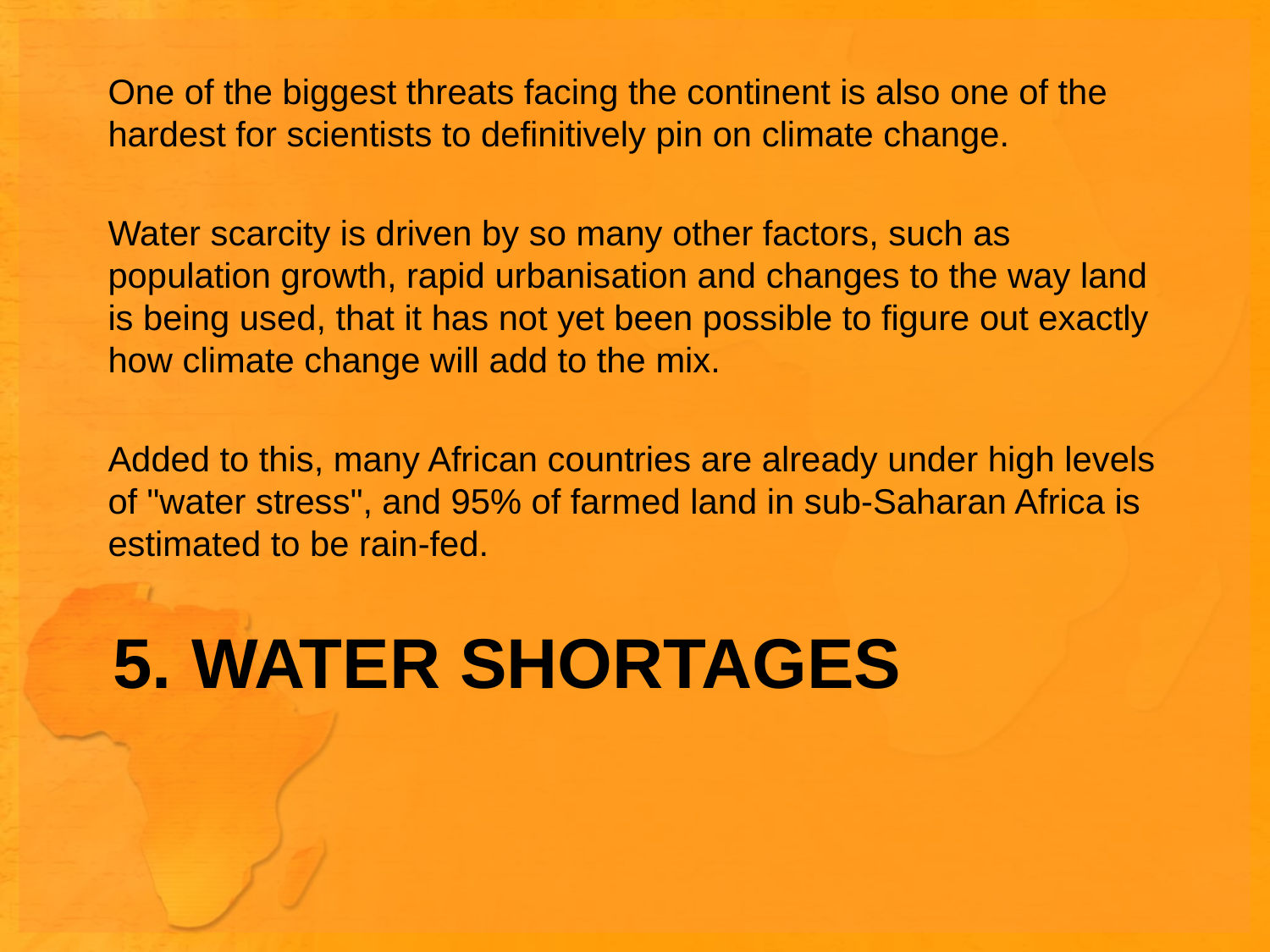

One of the biggest threats facing the continent is also one of the hardest for scientists to definitively pin on climate change.

Water scarcity is driven by so many other factors, such as population growth, rapid urbanisation and changes to the way land is being used, that it has not yet been possible to figure out exactly how climate change will add to the mix.

Added to this, many African countries are already under high levels of "water stress", and 95% of farmed land in sub-Saharan Africa is estimated to be rain-fed.
# 5. Water shortages